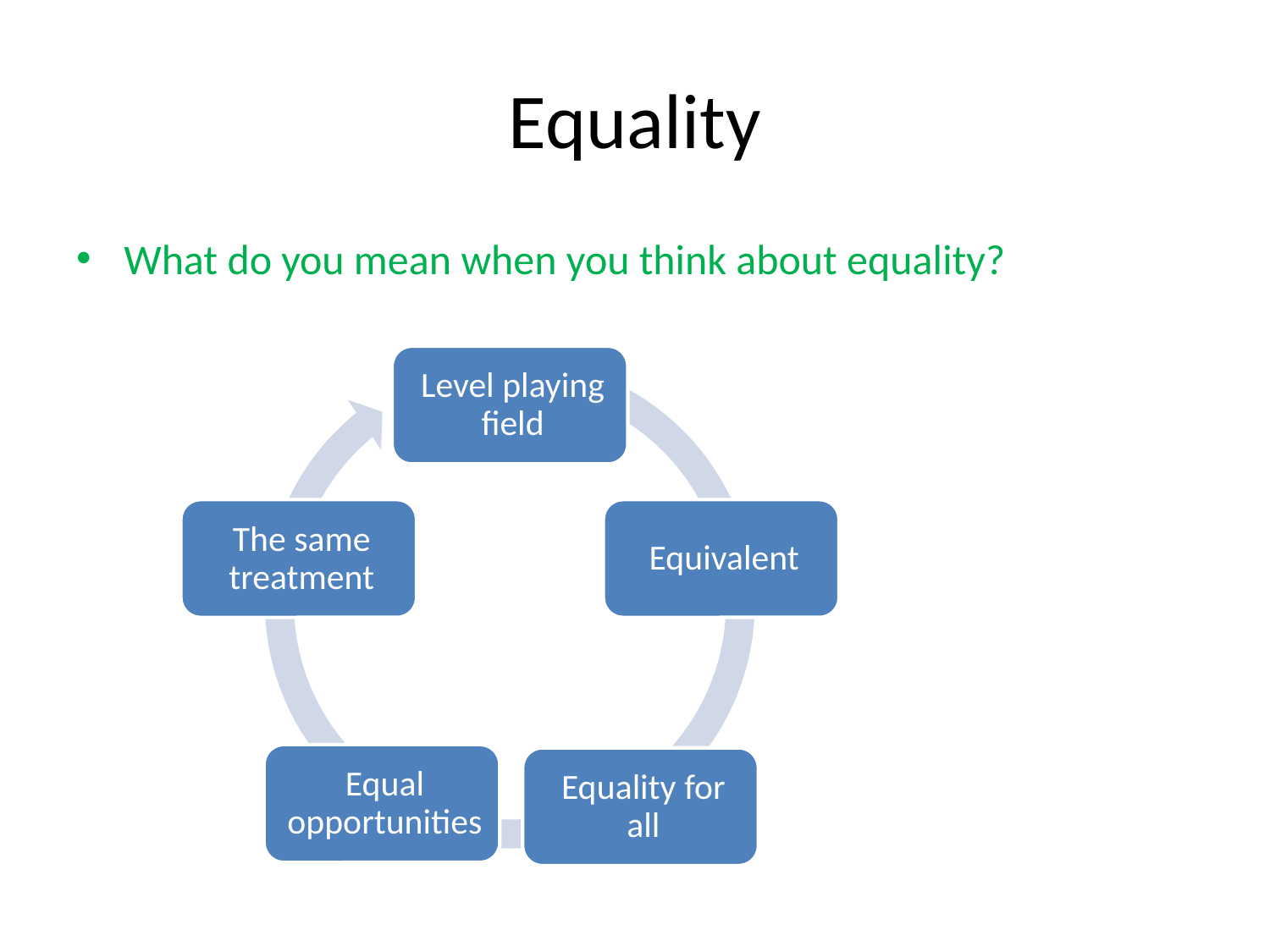

# Equality
What do you mean when you think about equality?

Level playing field
Equivalent
Equality for all
Equal opportunities
The same treatment